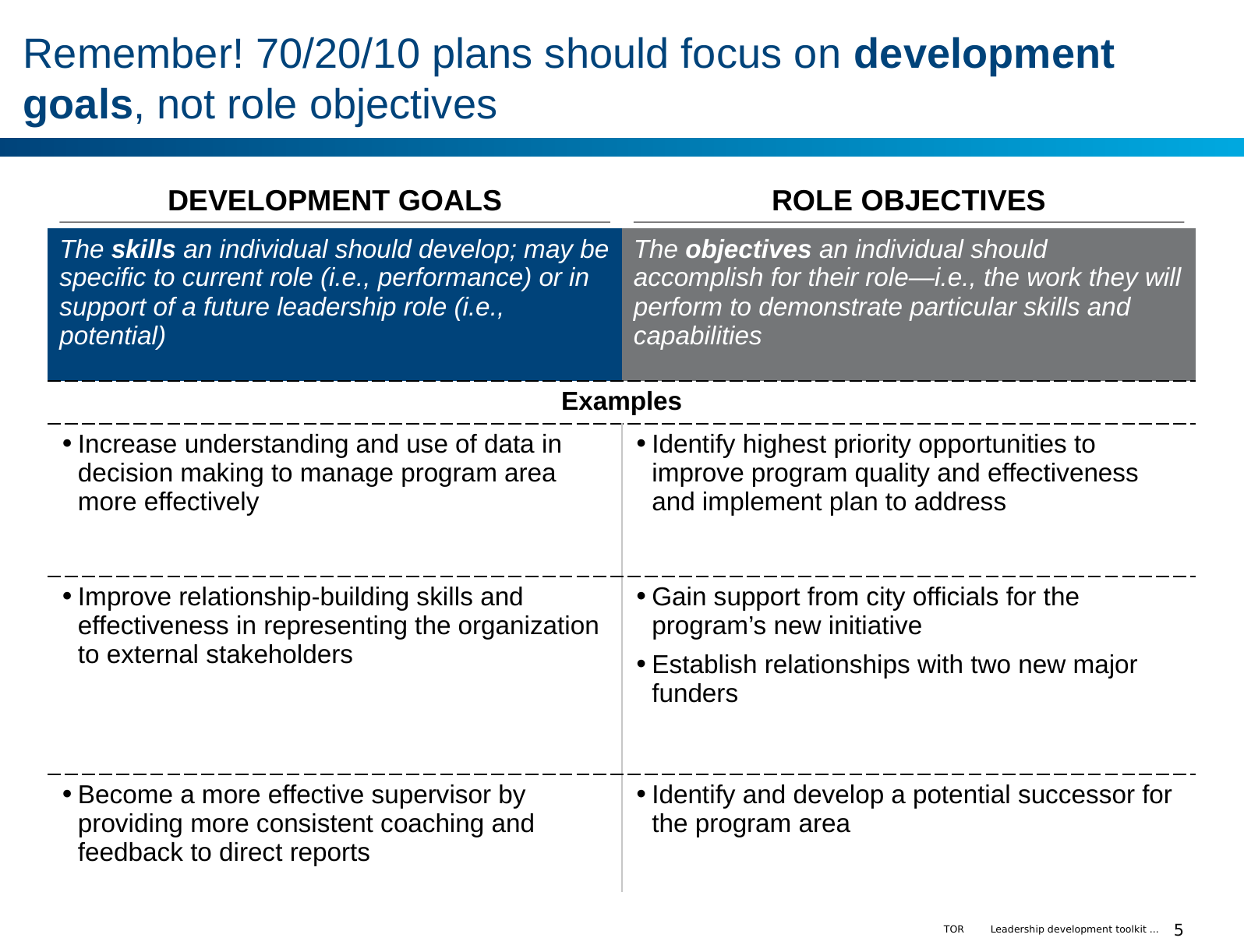

# Remember! 70/20/10 plans should focus on development goals, not role objectives
DEVELOPMENT GOALS
ROLE OBJECTIVES
| The skills an individual should develop; may be specific to current role (i.e., performance) or in support of a future leadership role (i.e., potential) | The objectives an individual should accomplish for their role—i.e., the work they will perform to demonstrate particular skills and capabilities |
| --- | --- |
| Examples |  |
| Increase understanding and use of data in decision making to manage program area more effectively | Identify highest priority opportunities to improve program quality and effectiveness and implement plan to address |
| Improve relationship-building skills and effectiveness in representing the organization to external stakeholders | Gain support from city officials for the program’s new initiative Establish relationships with two new major funders |
| Become a more effective supervisor by providing more consistent coaching and feedback to direct reports | Identify and develop a potential successor for the program area |